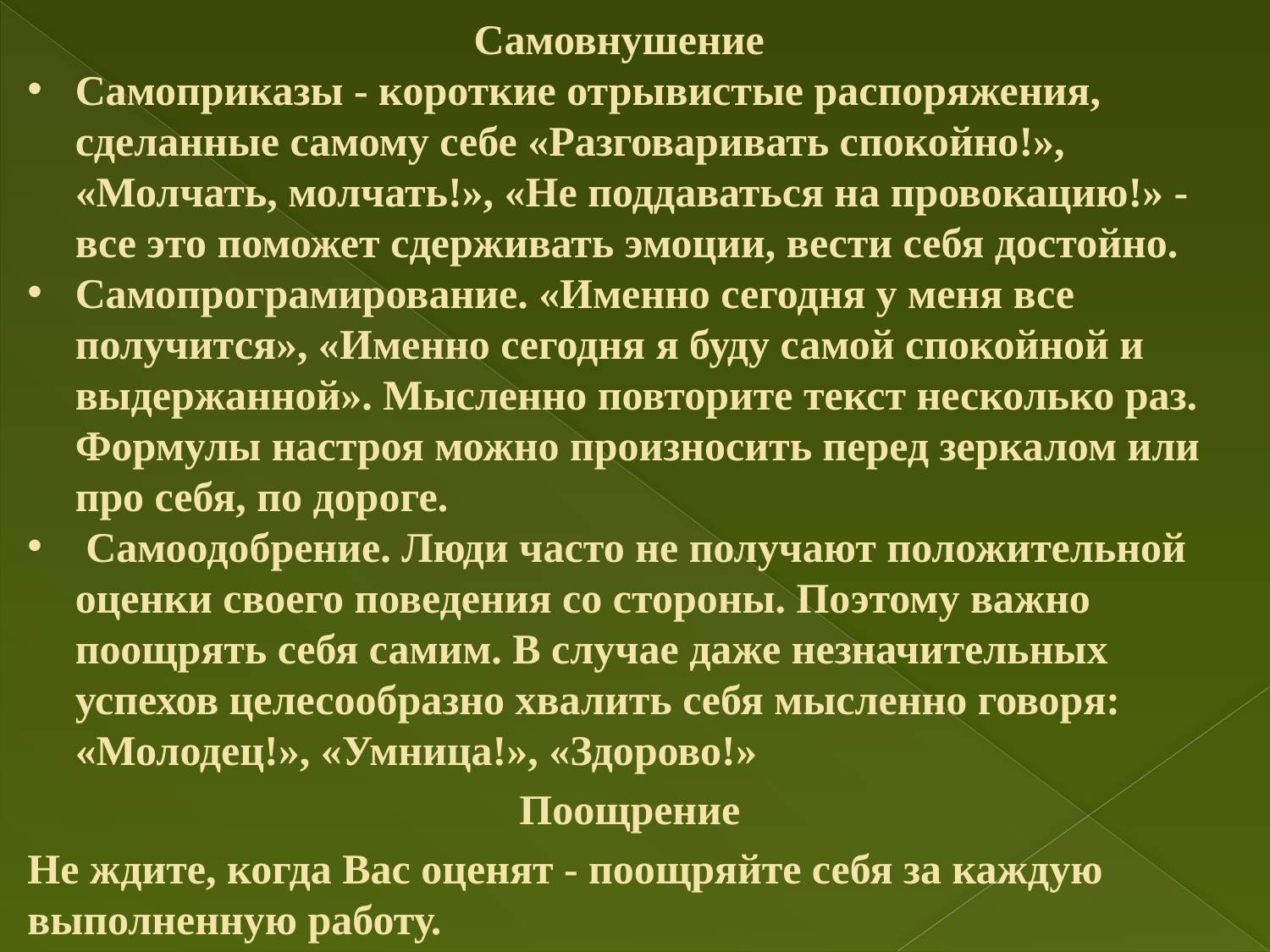

Самовнушение
Самоприказы - короткие отрывистые распоряжения, сделанные самому себе «Разговаривать спокойно!», «Молчать, молчать!», «Не поддаваться на провокацию!» - все это поможет сдерживать эмоции, вести себя достойно.
Самопрограмирование. «Именно сегодня у меня все получится», «Именно сегодня я буду самой спокойной и выдержанной». Мысленно повторите текст несколько раз. Формулы настроя можно произносить перед зеркалом или про себя, по дороге.
 Самоодобрение. Люди часто не получают положительной оценки своего поведения со стороны. Поэтому важно поощрять себя самим. В случае даже незначительных успехов целесообразно хвалить себя мысленно говоря: «Молодец!», «Умница!», «Здорово!»
Поощрение
Не ждите, когда Вас оценят - поощряйте себя за каждую выполненную работу.